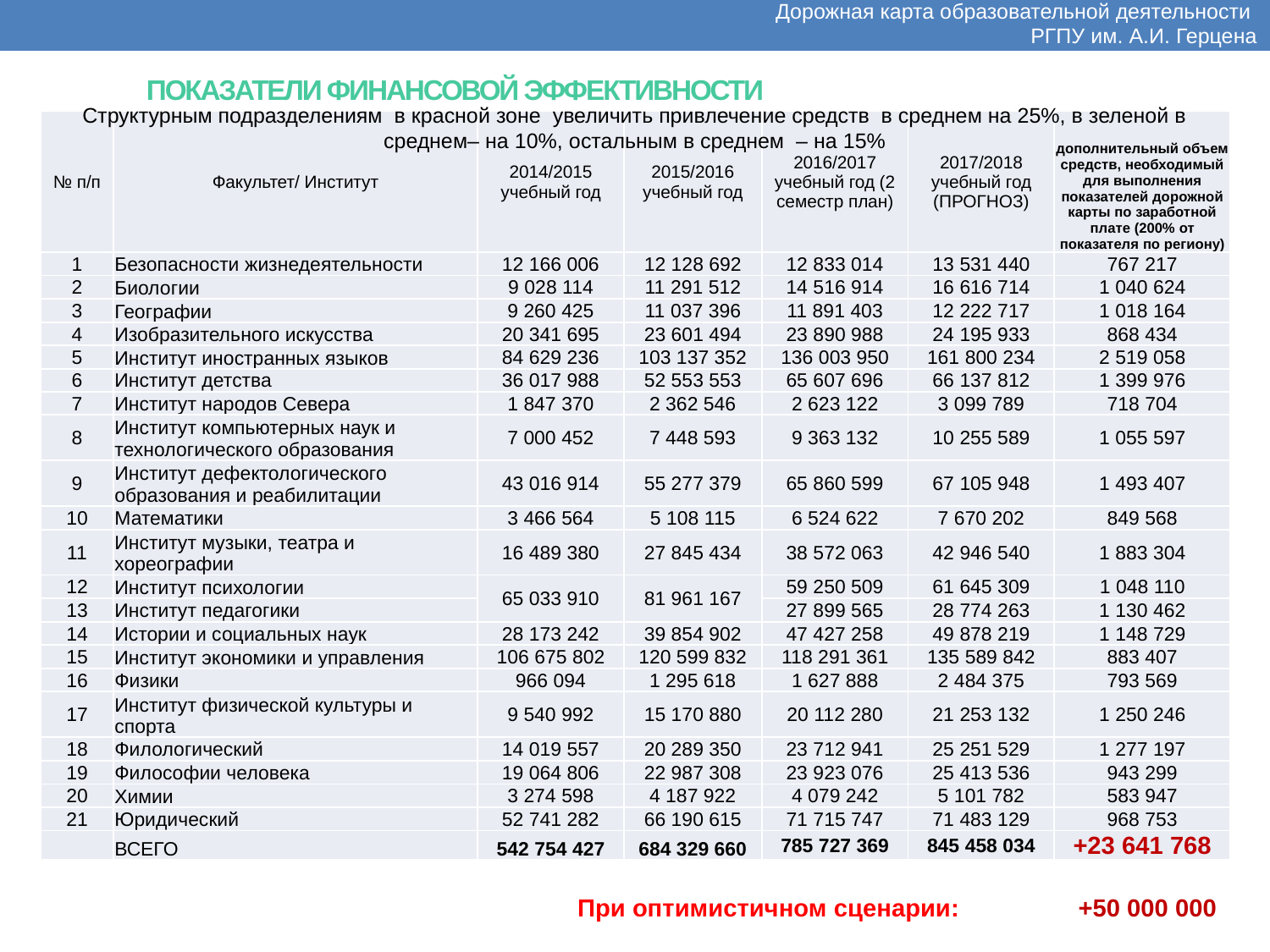

Дорожная карта образовательной деятельности
РГПУ им. А.И. Герцена
                                                                                                                                                                                                        ПОКАЗАТЕЛИ ФИНАНСОВОЙ ЭФФЕКТИВНОСТИ
Структурным подразделениям  в красной зоне  увеличить привлечение средств  в среднем на 25%, в зеленой в среднем– на 10%, остальным в среднем  – на 15%
| № п/п | Факультет/ Институт | 2014/2015 учебный год | 2015/2016 учебный год | 2016/2017 учебный год (2 семестр план) | 2017/2018 учебный год (ПРОГНОЗ) | дополнительный объем средств, необходимый для выполнения показателей дорожной карты по заработной плате (200% от показателя по региону) |
| --- | --- | --- | --- | --- | --- | --- |
| 1 | Безопасности жизнедеятельности | 12 166 006 | 12 128 692 | 12 833 014 | 13 531 440 | 767 217 |
| 2 | Биологии | 9 028 114 | 11 291 512 | 14 516 914 | 16 616 714 | 1 040 624 |
| 3 | Географии | 9 260 425 | 11 037 396 | 11 891 403 | 12 222 717 | 1 018 164 |
| 4 | Изобразительного искусства | 20 341 695 | 23 601 494 | 23 890 988 | 24 195 933 | 868 434 |
| 5 | Институт иностранных языков | 84 629 236 | 103 137 352 | 136 003 950 | 161 800 234 | 2 519 058 |
| 6 | Институт детства | 36 017 988 | 52 553 553 | 65 607 696 | 66 137 812 | 1 399 976 |
| 7 | Институт народов Севера | 1 847 370 | 2 362 546 | 2 623 122 | 3 099 789 | 718 704 |
| 8 | Институт компьютерных наук и технологического образования | 7 000 452 | 7 448 593 | 9 363 132 | 10 255 589 | 1 055 597 |
| 9 | Институт дефектологического образования и реабилитации | 43 016 914 | 55 277 379 | 65 860 599 | 67 105 948 | 1 493 407 |
| 10 | Математики | 3 466 564 | 5 108 115 | 6 524 622 | 7 670 202 | 849 568 |
| 11 | Институт музыки, театра и хореографии | 16 489 380 | 27 845 434 | 38 572 063 | 42 946 540 | 1 883 304 |
| 12 | Институт психологии | 65 033 910 | 81 961 167 | 59 250 509 | 61 645 309 | 1 048 110 |
| 13 | Институт педагогики |  |  | 27 899 565 | 28 774 263 | 1 130 462 |
| 14 | Истории и социальных наук | 28 173 242 | 39 854 902 | 47 427 258 | 49 878 219 | 1 148 729 |
| 15 | Институт экономики и управления | 106 675 802 | 120 599 832 | 118 291 361 | 135 589 842 | 883 407 |
| 16 | Физики | 966 094 | 1 295 618 | 1 627 888 | 2 484 375 | 793 569 |
| 17 | Институт физической культуры и спорта | 9 540 992 | 15 170 880 | 20 112 280 | 21 253 132 | 1 250 246 |
| 18 | Филологический | 14 019 557 | 20 289 350 | 23 712 941 | 25 251 529 | 1 277 197 |
| 19 | Философии человека | 19 064 806 | 22 987 308 | 23 923 076 | 25 413 536 | 943 299 |
| 20 | Химии | 3 274 598 | 4 187 922 | 4 079 242 | 5 101 782 | 583 947 |
| 21 | Юридический | 52 741 282 | 66 190 615 | 71 715 747 | 71 483 129 | 968 753 |
|  | ВСЕГО | 542 754 427 | 684 329 660 | 785 727 369 | 845 458 034 | +23 641 768 |
При оптимистичном сценарии:                 +50 000 000